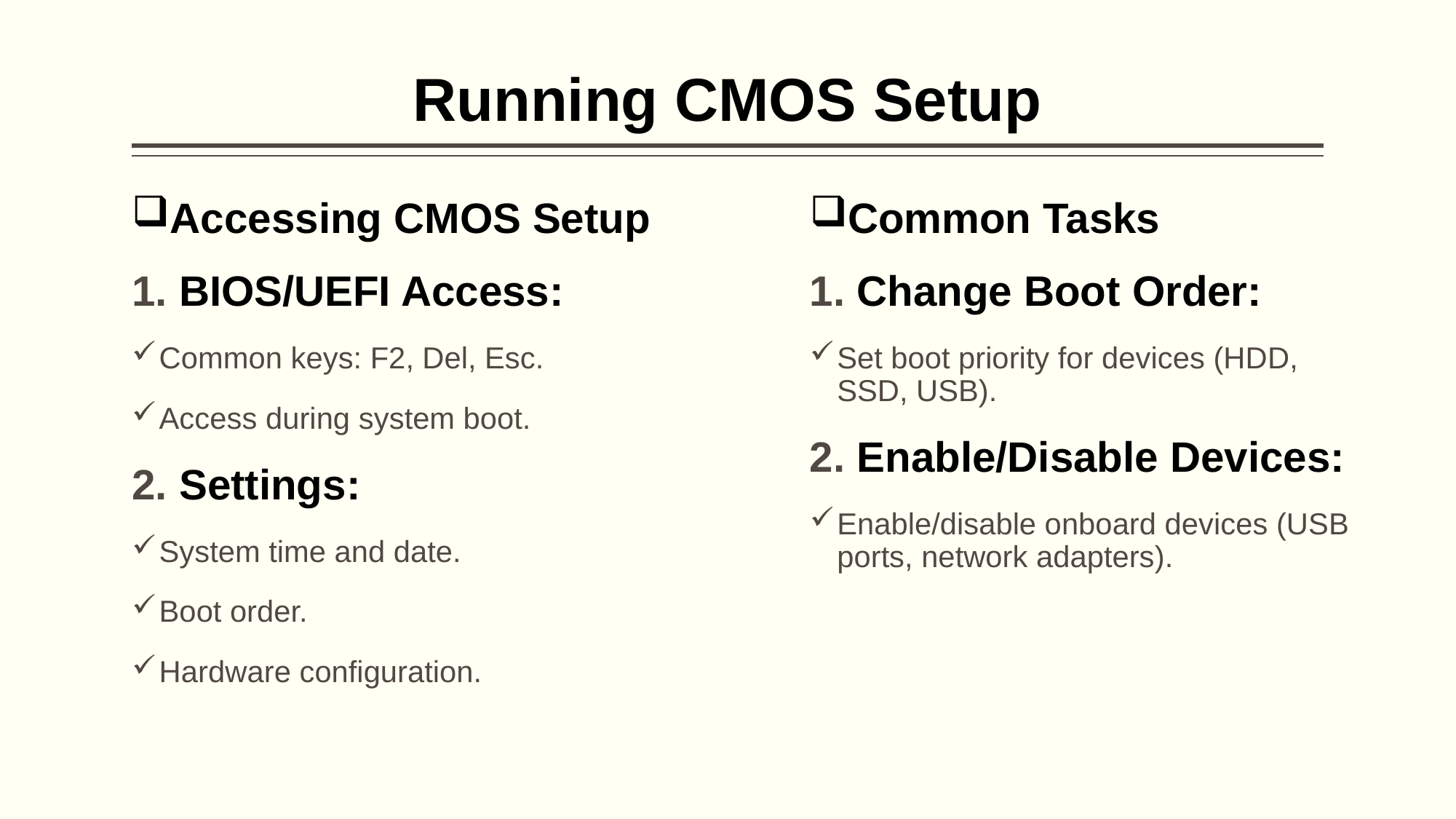

# Running CMOS Setup
Accessing CMOS Setup
1. BIOS/UEFI Access:
Common keys: F2, Del, Esc.
Access during system boot.
2. Settings:
System time and date.
Boot order.
Hardware configuration.
Common Tasks
1. Change Boot Order:
Set boot priority for devices (HDD, SSD, USB).
2. Enable/Disable Devices:
Enable/disable onboard devices (USB ports, network adapters).